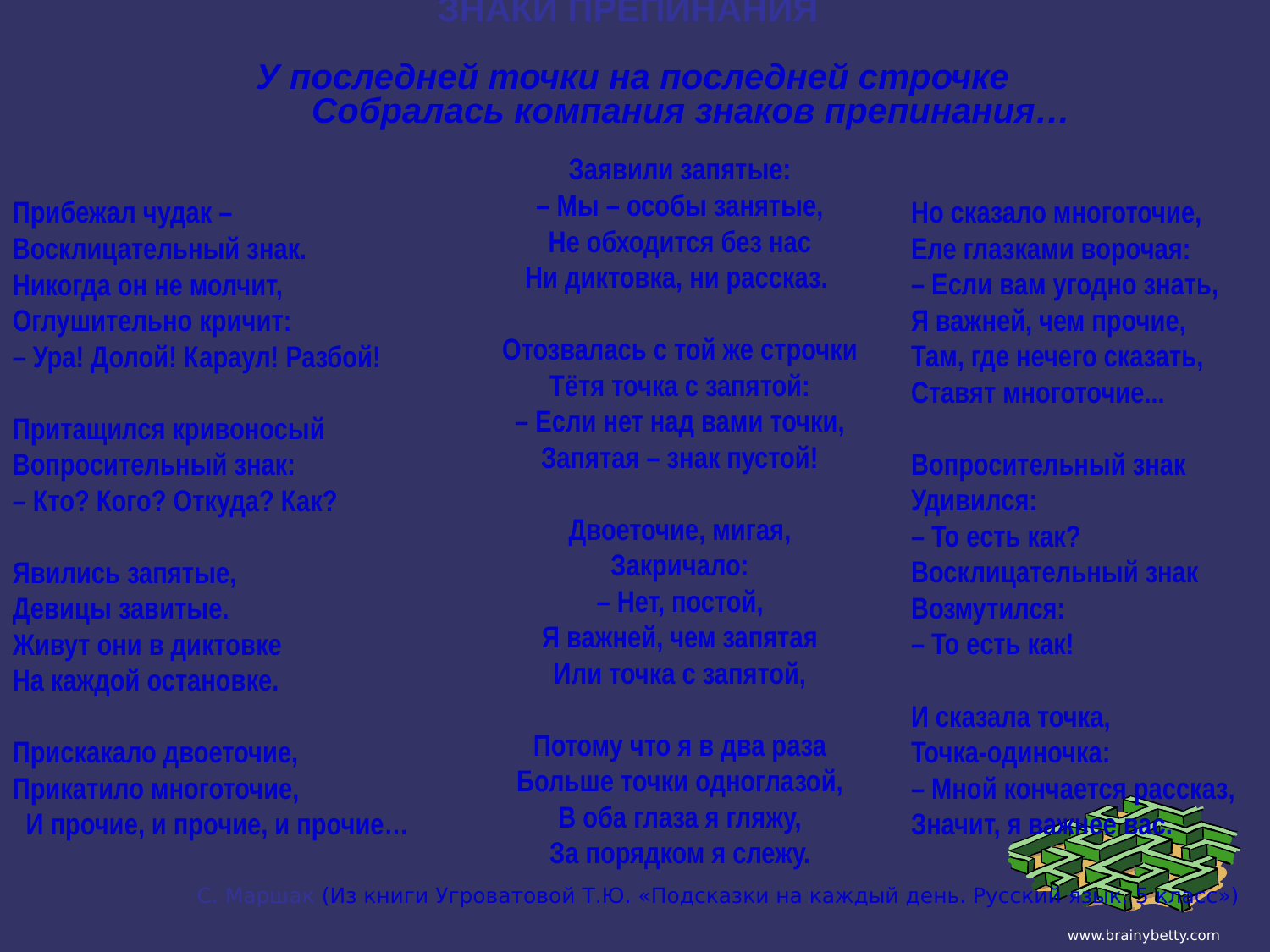

ЗНАКИ ПРЕПИНАНИЯ

У последней точки на последней строчке
            Собралась компания знаков препинания…
Прибежал чудак –
Восклицательный знак.
Никогда он не молчит,
Оглушительно кричит:
– Ура! Долой! Караул! Разбой!

Притащился кривоносый
Вопросительный знак:
– Кто? Кого? Откуда? Как?

Явились запятые,
Девицы завитые.
Живут они в диктовке
На каждой остановке.

Прискакало двоеточие,
Прикатило многоточие,
И прочие, и прочие, и прочие…
Заявили запятые:
– Мы – особы занятые,
Не обходится без нас
Ни диктовка, ни рассказ.

Отозвалась с той же строчки
Тётя точка с запятой:
– Если нет над вами точки,
Запятая – знак пустой!

Двоеточие, мигая,
Закричало:
– Нет, постой,
Я важней, чем запятая
Или точка с запятой,

Потому что я в два раза
Больше точки одноглазой,
В оба глаза я гляжу,
За порядком я слежу.

Но сказало многоточие,
Еле глазками ворочая:
– Если вам угодно знать,
Я важней, чем прочие,
Там, где нечего сказать,
Ставят многоточие...

Вопросительный знак
Удивился:
– То есть как?
Восклицательный знак
Возмутился:
– То есть как!

И сказала точка,
Точка-одиночка:
– Мной кончается рассказ,
Значит, я важнее вас.
С. Маршак (Из книги Угроватовой Т.Ю. «Подсказки на каждый день. Русский язык. 5 класс»)

www.brainybetty.com